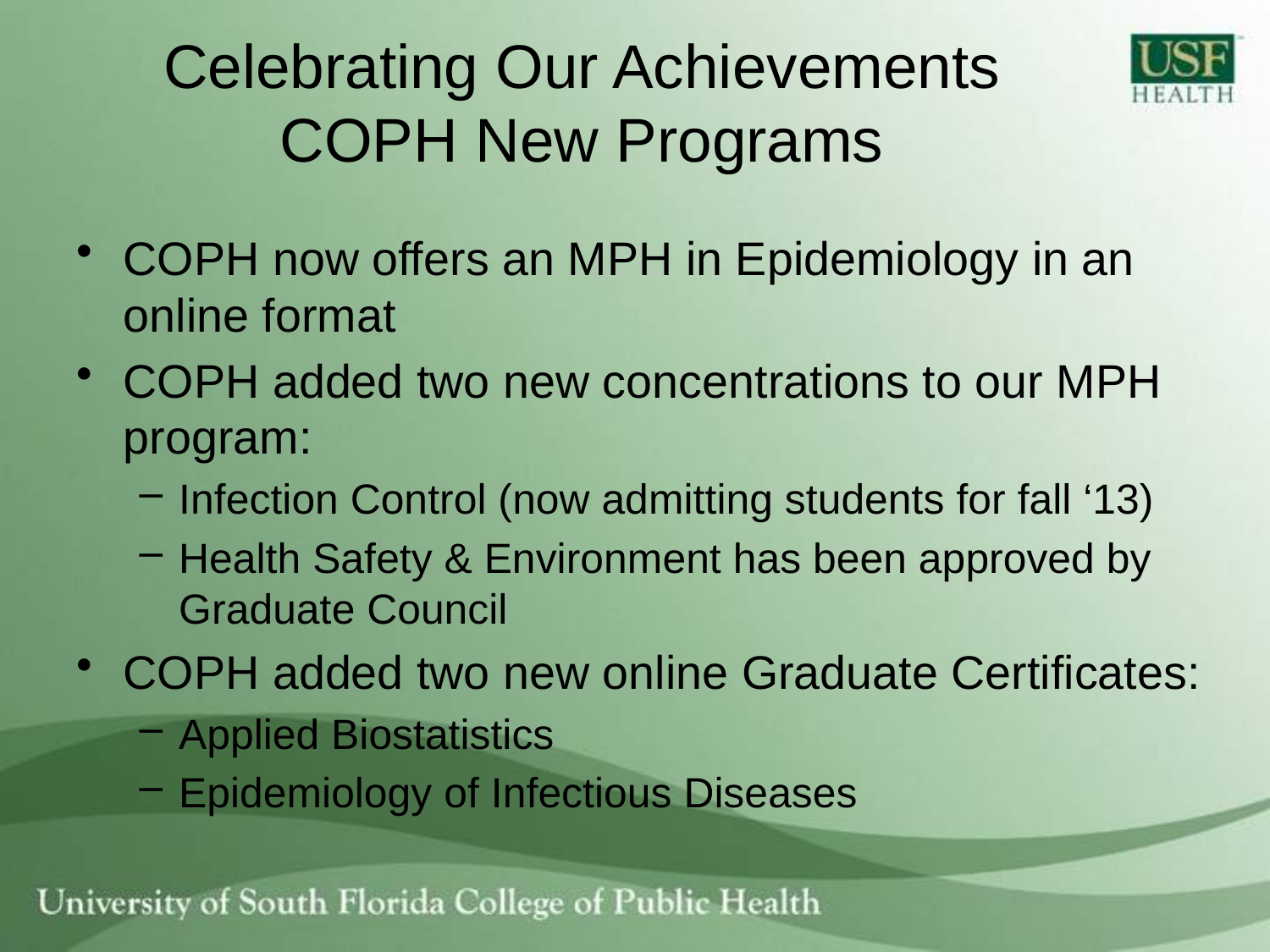

# Celebrating Our Achievements COPH New Programs
COPH now offers an MPH in Epidemiology in an online format
COPH added two new concentrations to our MPH program:
Infection Control (now admitting students for fall ‘13)
Health Safety & Environment has been approved by Graduate Council
COPH added two new online Graduate Certificates:
Applied Biostatistics
Epidemiology of Infectious Diseases